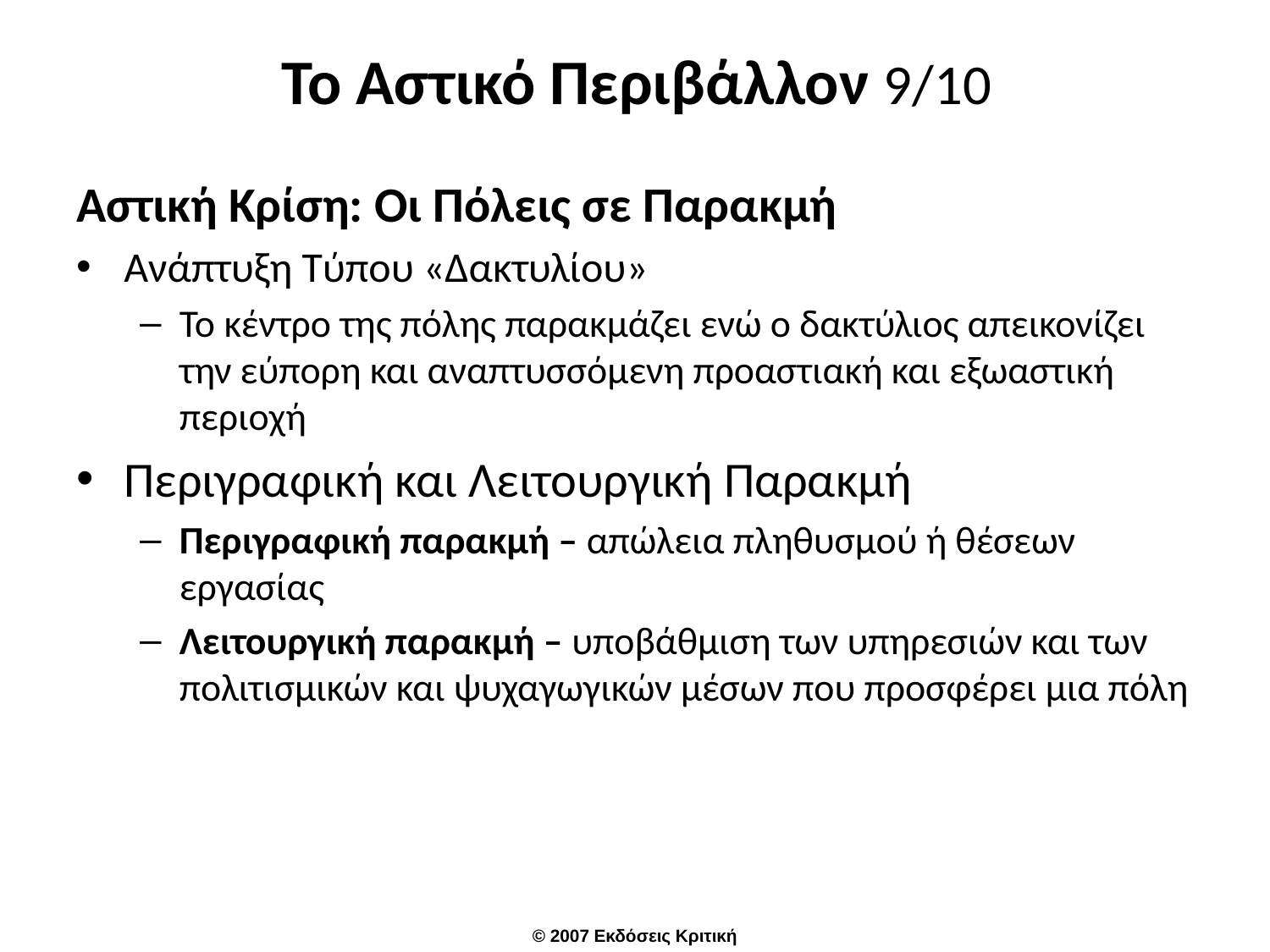

# Το Αστικό Περιβάλλον 9/10
Αστική Κρίση: Οι Πόλεις σε Παρακμή
Ανάπτυξη Τύπου «Δακτυλίου»
Το κέντρο της πόλης παρακμάζει ενώ ο δακτύλιος απεικονίζει την εύπορη και αναπτυσσόμενη προαστιακή και εξωαστική περιοχή
Περιγραφική και Λειτουργική Παρακμή
Περιγραφική παρακμή – απώλεια πληθυσμού ή θέσεων εργασίας
Λειτουργική παρακμή – υποβάθμιση των υπηρεσιών και των πολιτισμικών και ψυχαγωγικών μέσων που προσφέρει μια πόλη